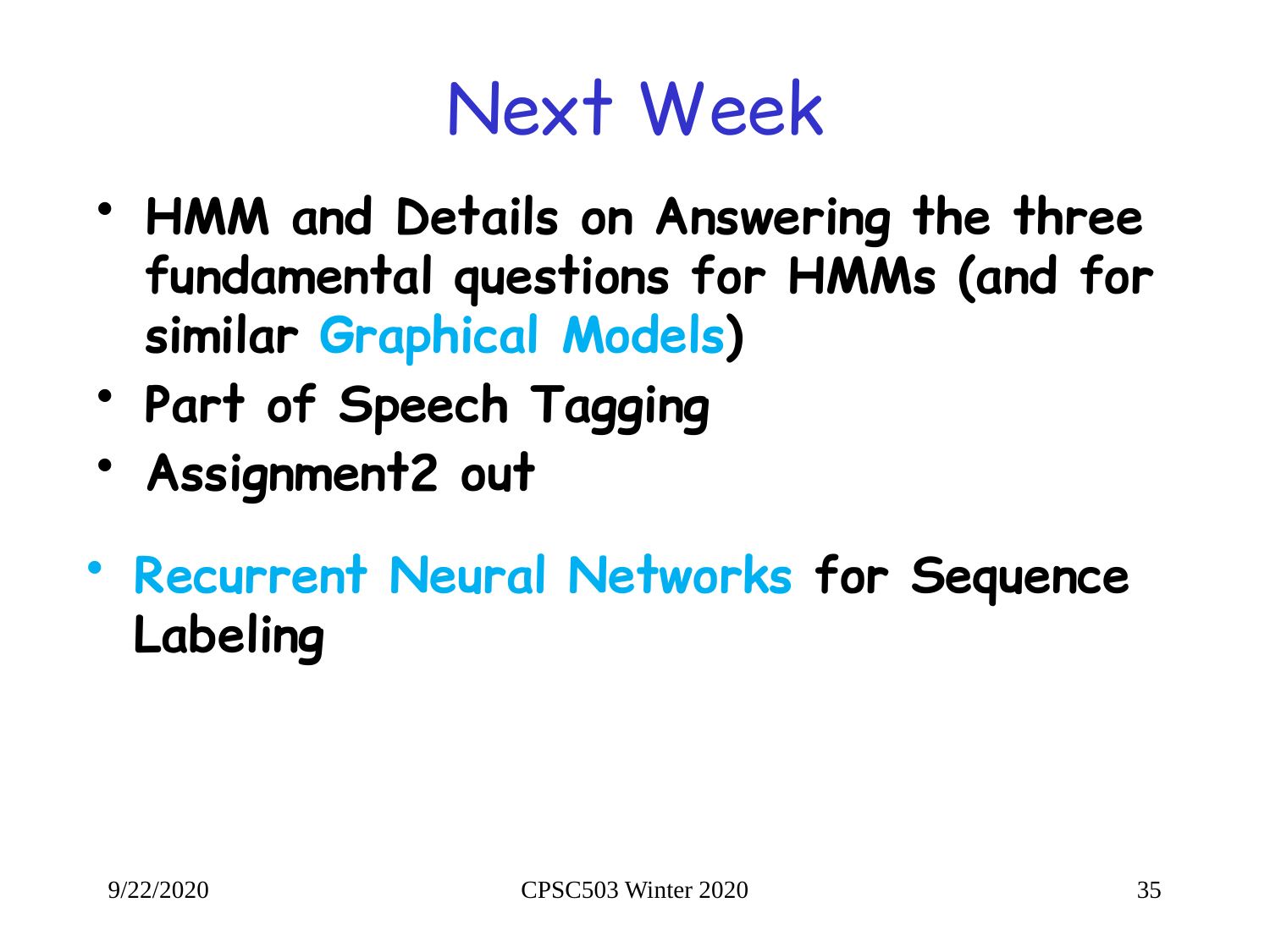

# Next Week

HMM and Details on Answering the three fundamental questions for HMMs (and for similar Graphical Models)
Part of Speech Tagging
Assignment2 out

Recurrent Neural Networks for Sequence Labeling
9/22/2020
CPSC503 Winter 2020
35